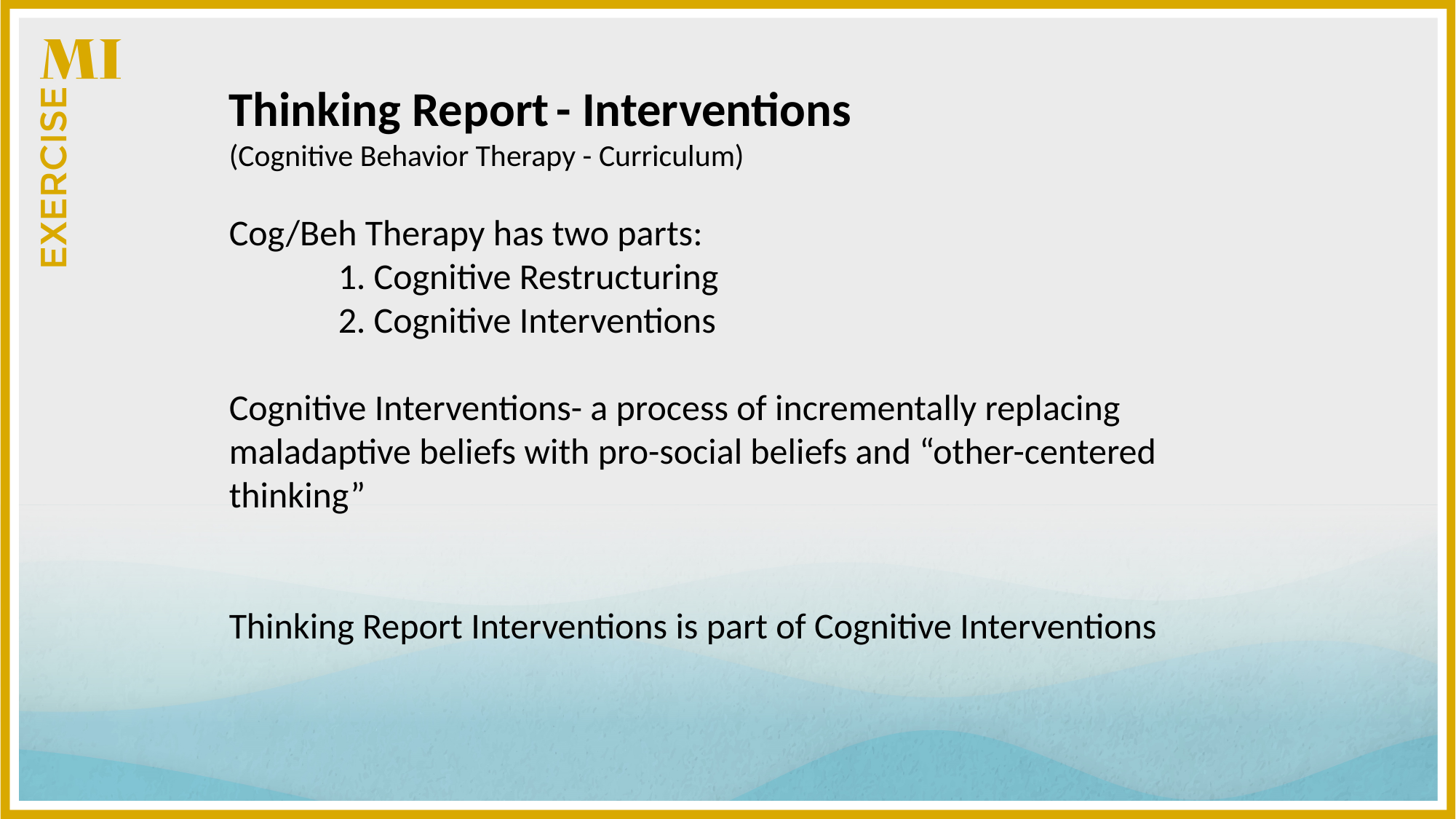

Thinking Report	- Interventions
(Cognitive Behavior Therapy - Curriculum)

Cog/Beh Therapy has two parts:
	1. Cognitive Restructuring
	2. Cognitive Interventions

Cognitive Interventions- a process of incrementally replacing maladaptive beliefs with pro-social beliefs and “other-centered thinking”

Thinking Report Interventions is part of Cognitive Interventions